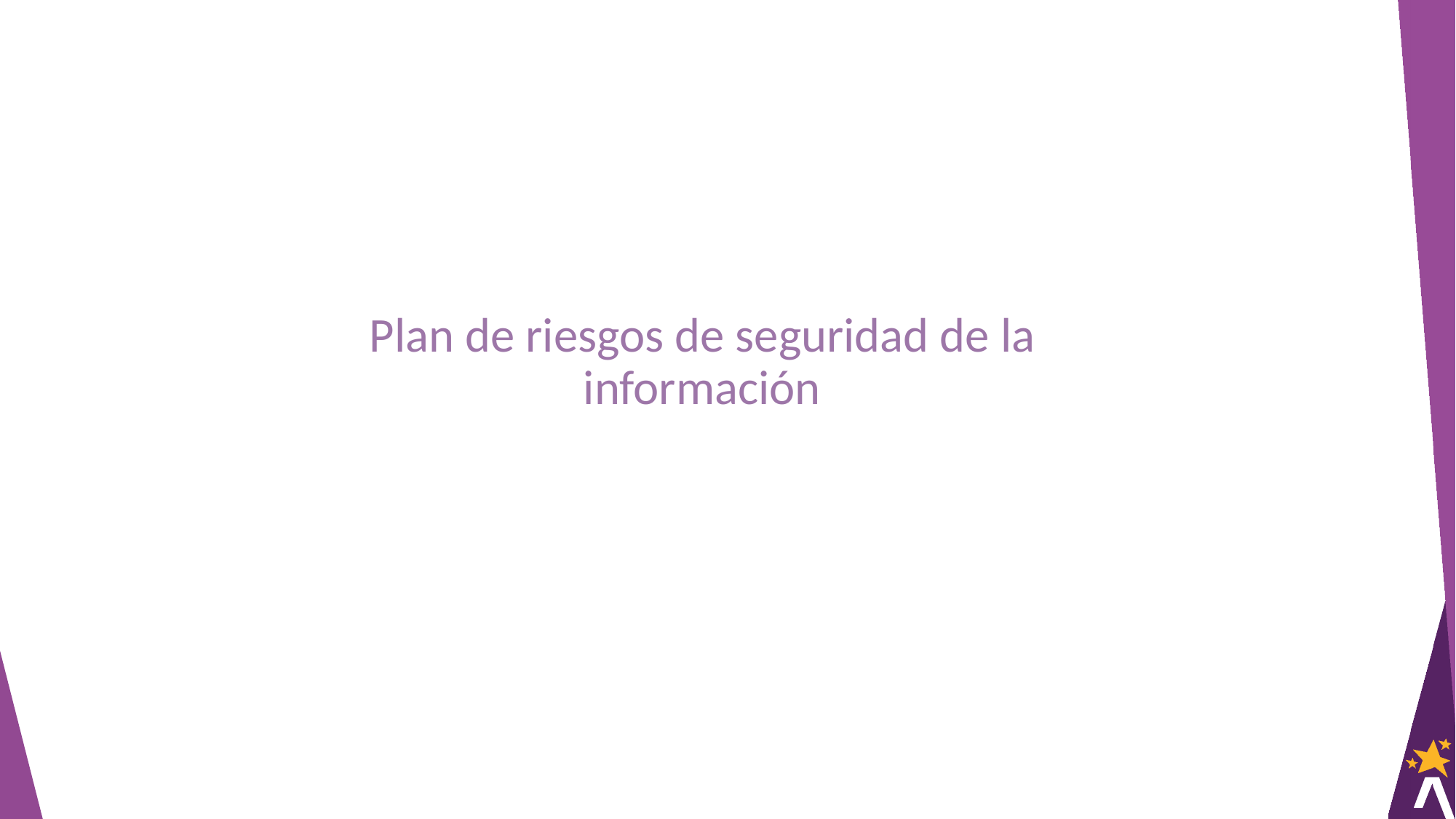

Plan de riesgos de seguridad de la información